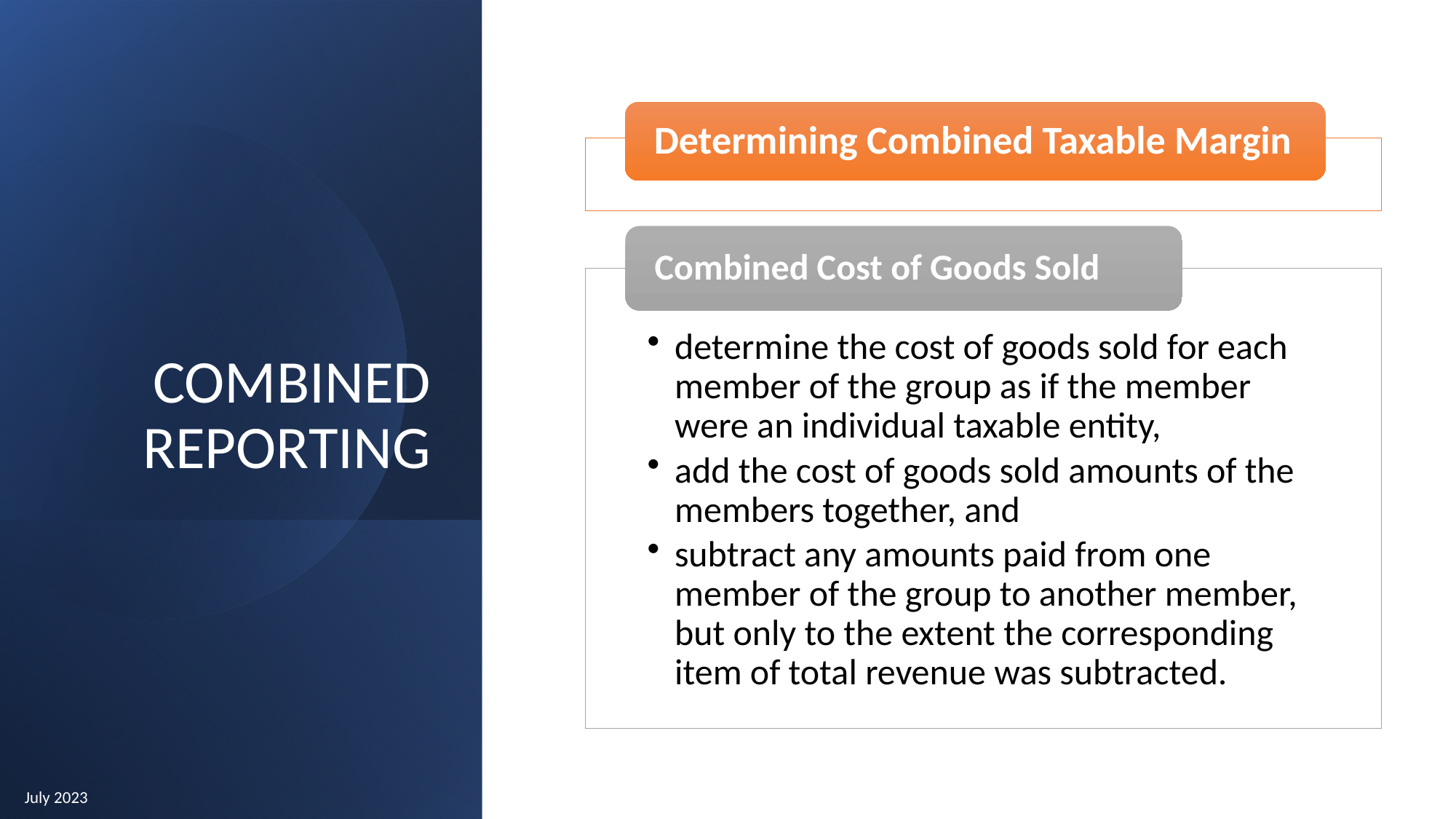

Determining Combined Taxable Margin
determine the cost of goods sold for each member of the group as if the member were an individual taxable entity,
add the cost of goods sold amounts of the members together, and
subtract any amounts paid from one member of the group to another member, but only to the extent the corresponding item of total revenue was subtracted.
Combined Cost of Goods Sold

# COMBINED REPORTING

July 2023